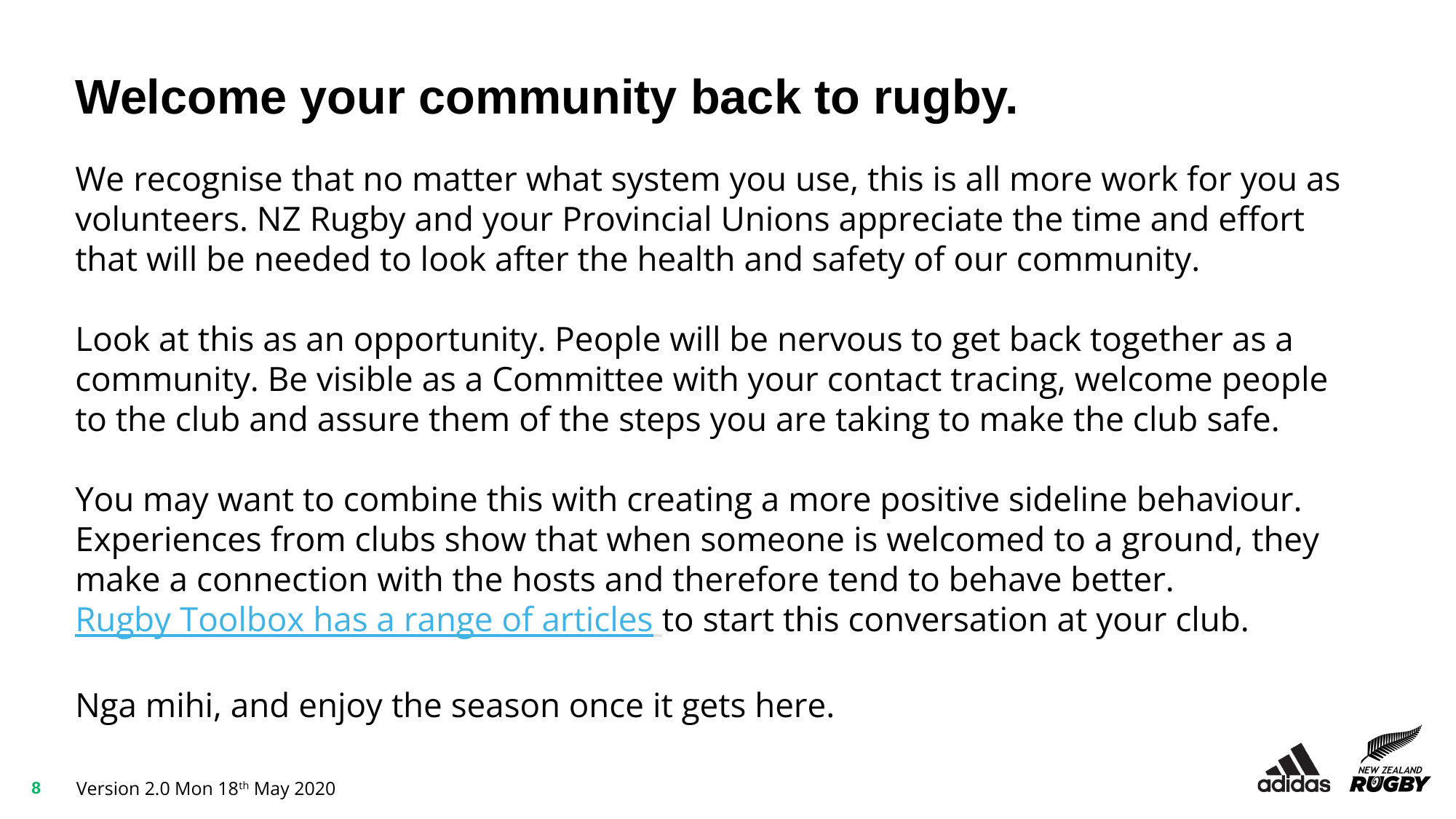

Welcome your community back to rugby.
We recognise that no matter what system you use, this is all more work for you as volunteers. NZ Rugby and your Provincial Unions appreciate the time and effort that will be needed to look after the health and safety of our community.

Look at this as an opportunity. People will be nervous to get back together as a community. Be visible as a Committee with your contact tracing, welcome people to the club and assure them of the steps you are taking to make the club safe.

You may want to combine this with creating a more positive sideline behaviour. Experiences from clubs show that when someone is welcomed to a ground, they make a connection with the hosts and therefore tend to behave better. Rugby Toolbox has a range of articles to start this conversation at your club.

Nga mihi, and enjoy the season once it gets here.